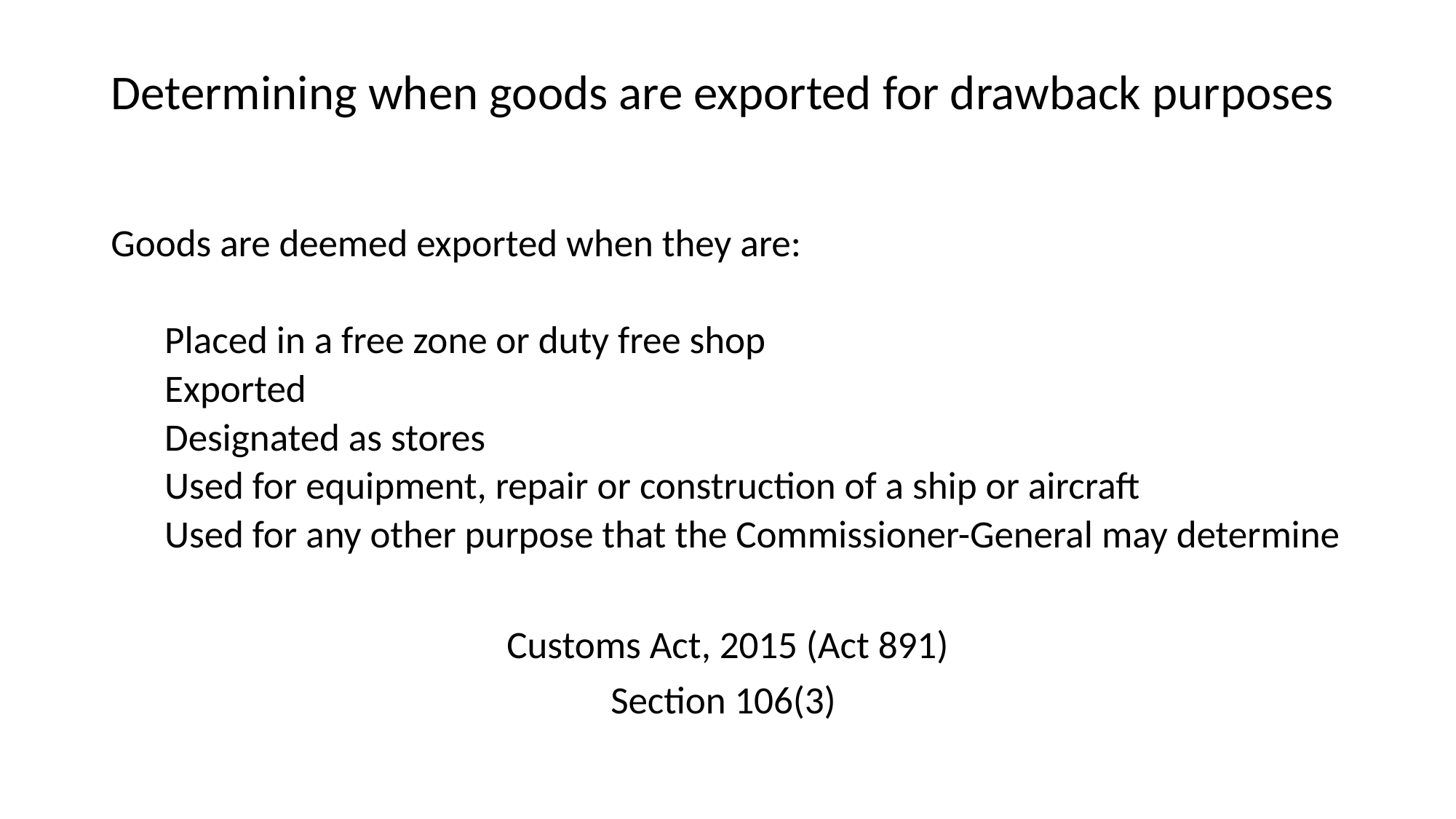

# Determining when goods are exported for drawback purposes
Goods are deemed exported when they are:

Placed in a free zone or duty free shop
Exported
Designated as stores
Used for equipment, repair or construction of a ship or aircraft
Used for any other purpose that the Commissioner-General may determine

Customs Act, 2015 (Act 891)
Section 106(3)